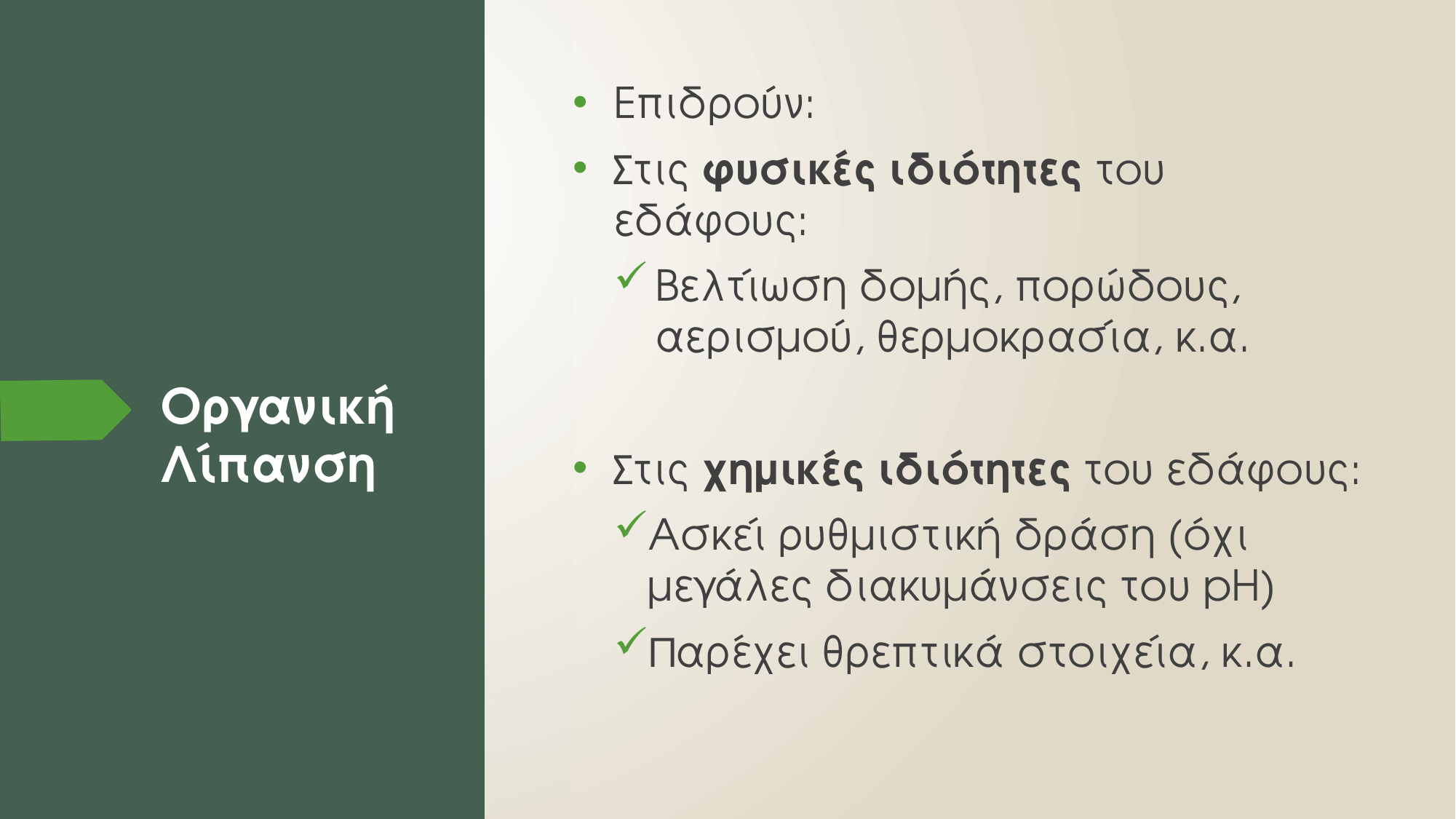

Επιδρούν:
Στις φυσικές ιδιότητες του εδάφους:
Βελτίωση δομής, πορώδους, αερισμού, θερμοκρασία, κ.α.

Στις χημικές ιδιότητες του εδάφους:
Ασκεί ρυθμιστική δράση (όχι μεγάλες διακυμάνσεις του pH)
Παρέχει θρεπτικά στοιχεία, κ.α.

20
# Οργανική Λίπανση